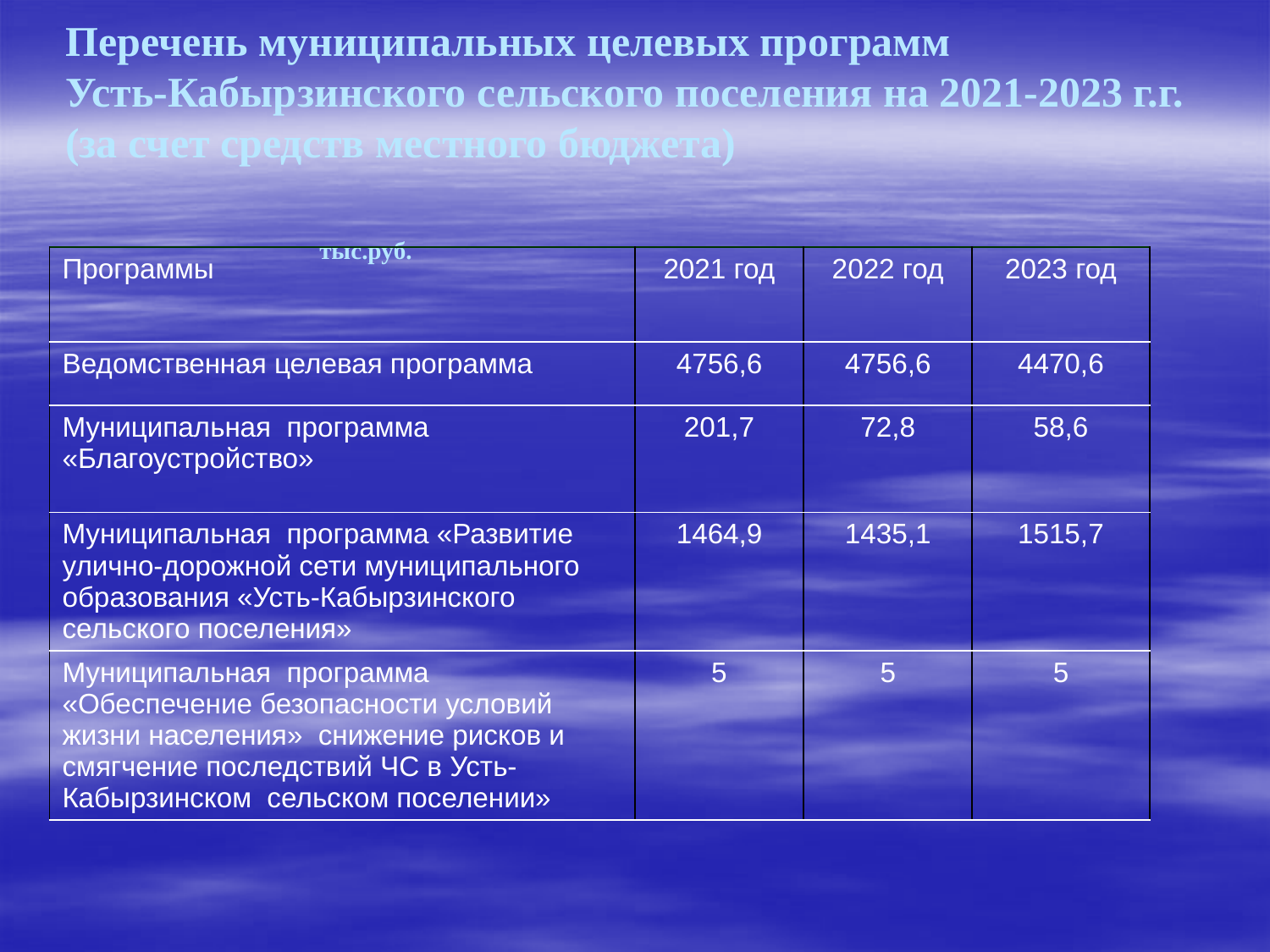

Перечень муниципальных целевых программ
Усть-Кабырзинского сельского поселения на 2021-2023 г.г.(за счет средств местного бюджета)                                                                              								тыс.руб.
| Программы | 2021 год | 2022 год | 2023 год |
| --- | --- | --- | --- |
| Ведомственная целевая программа | 4756,6 | 4756,6 | 4470,6 |
| Муниципальная программа «Благоустройство» | 201,7 | 72,8 | 58,6 |
| Муниципальная программа «Развитие улично-дорожной сети муниципального образования «Усть-Кабырзинского сельского поселения» | 1464,9 | 1435,1 | 1515,7 |
| Муниципальная программа «Обеспечение безопасности условий жизни населения» снижение рисков и смягчение последствий ЧС в Усть-Кабырзинском сельском поселении» | 5 | 5 | 5 |